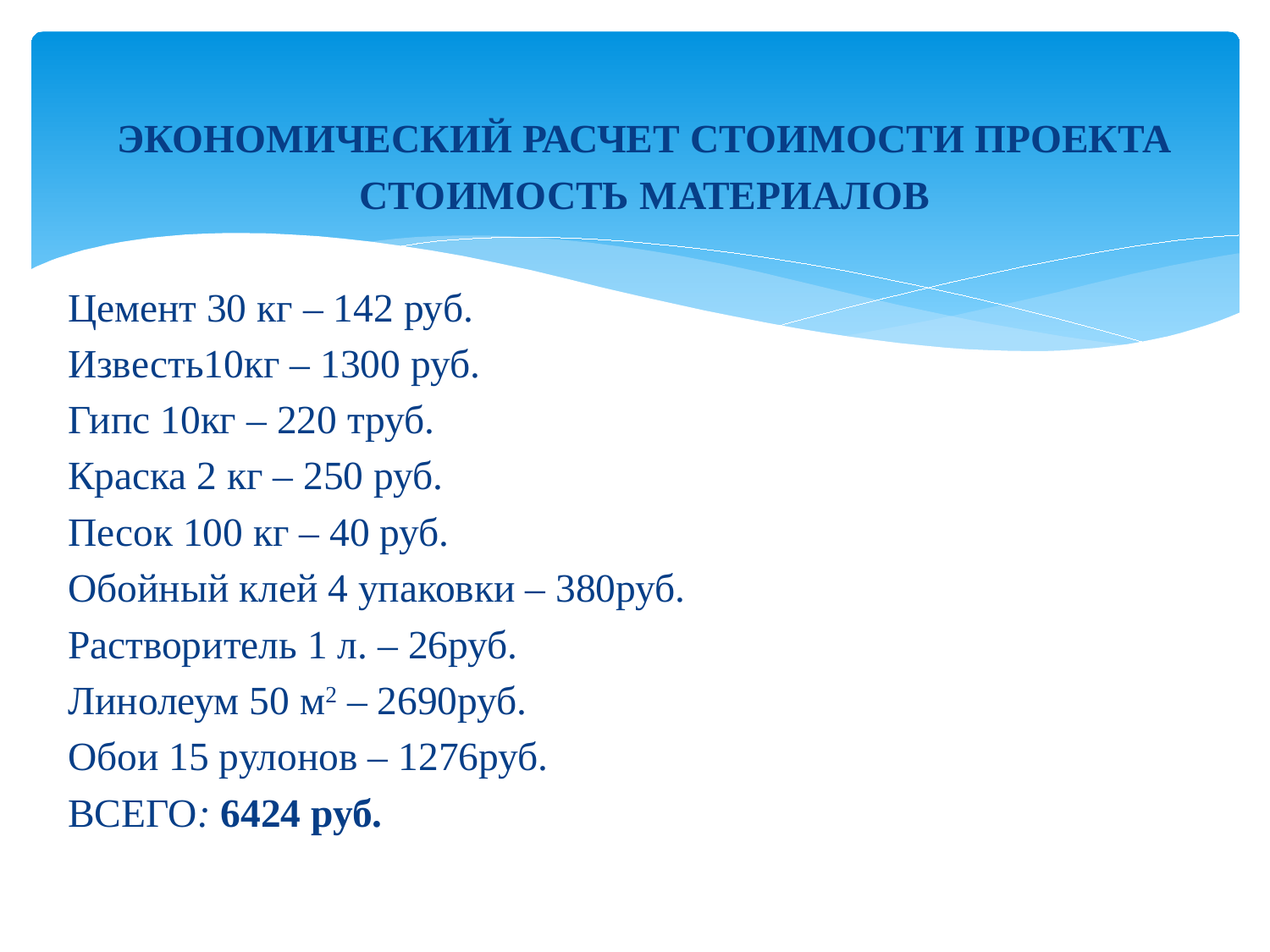

ЭКОНОМИЧЕСКИЙ РАСЧЕТ СТОИМОСТИ ПРОЕКТА
СТОИМОСТЬ МАТЕРИАЛОВ

Цемент 30 кг – 142 руб.
Известь10кг – 1300 руб.
Гипс 10кг – 220 труб.
Краска 2 кг – 250 руб.
Песок 100 кг – 40 руб.
Обойный клей 4 упаковки – 380руб.
Растворитель 1 л. – 26руб.
Линолеум 50 м2 – 2690руб.
Обои 15 рулонов – 1276руб.
ВСЕГО: 6424 руб.